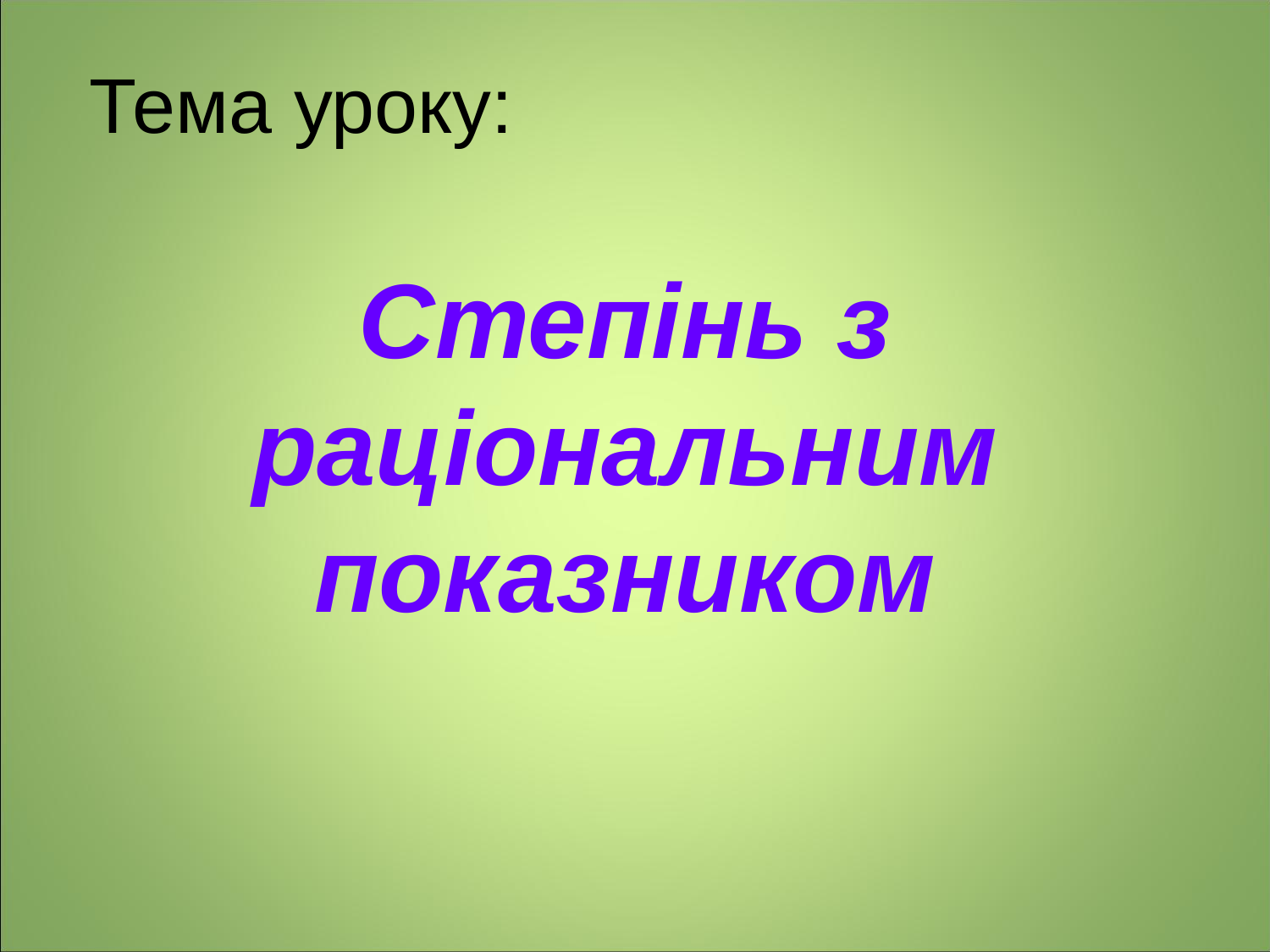

# Тема уроку:
Степінь з раціональним показником